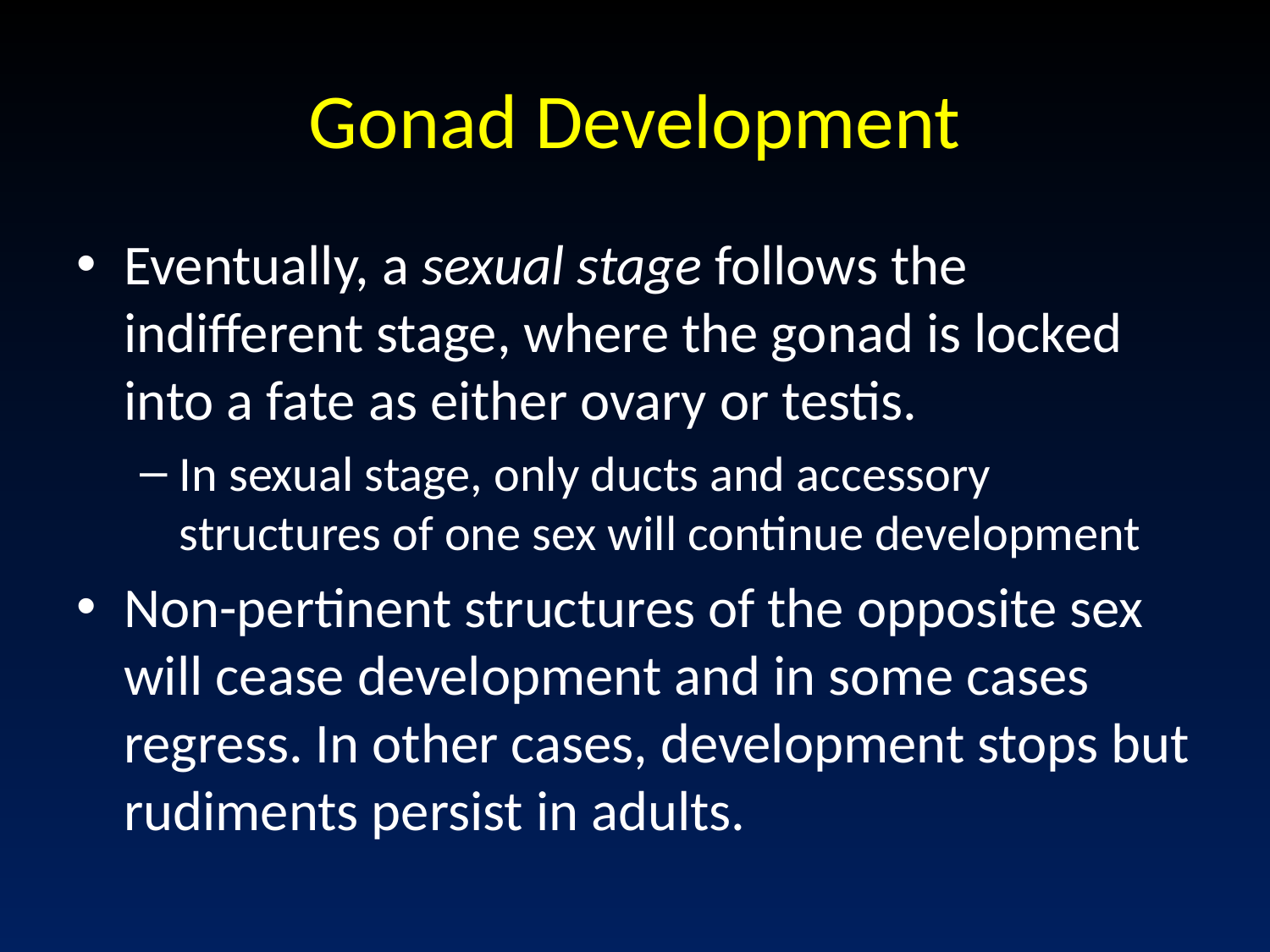

# Gonad Development
Eventually, a sexual stage follows the indifferent stage, where the gonad is locked into a fate as either ovary or testis.
In sexual stage, only ducts and accessory structures of one sex will continue development
Non-pertinent structures of the opposite sex will cease development and in some cases regress. In other cases, development stops but rudiments persist in adults.